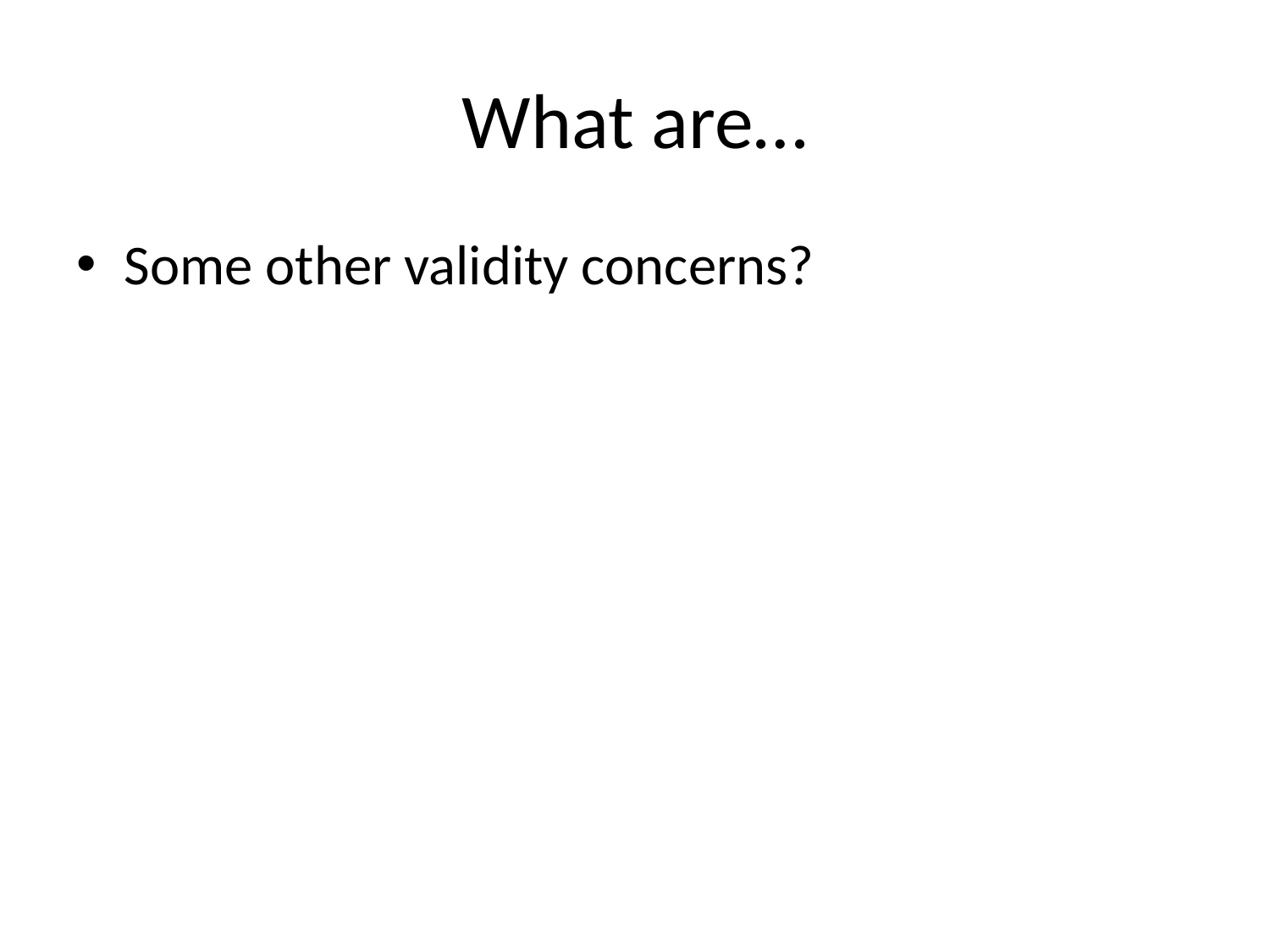

# What are…
Some other validity concerns?